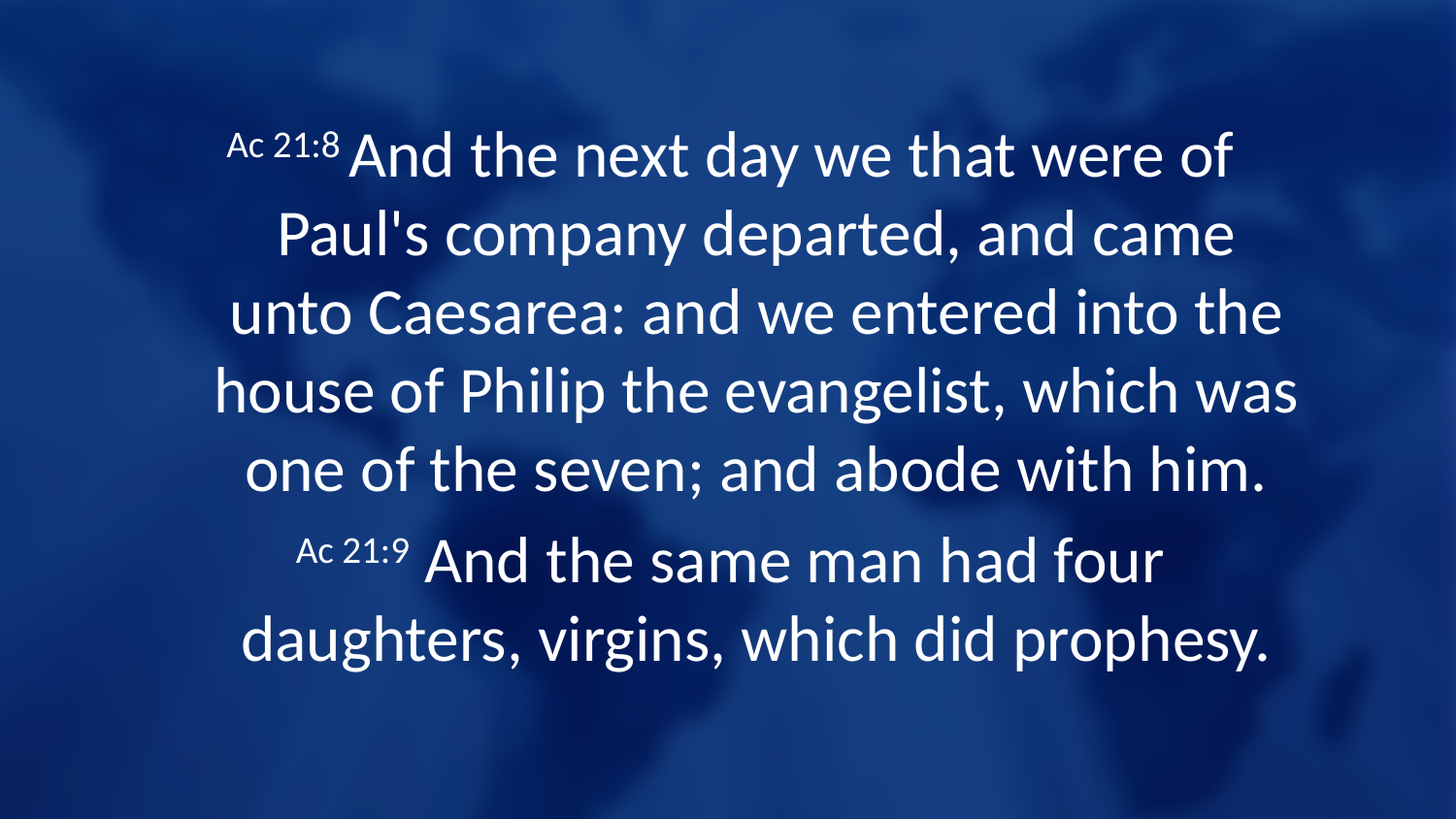

Ac 21:8 And the next day we that were of Paul's company departed, and came unto Caesarea: and we entered into the house of Philip the evangelist, which was one of the seven; and abode with him.
Ac 21:9 And the same man had four daughters, virgins, which did prophesy.